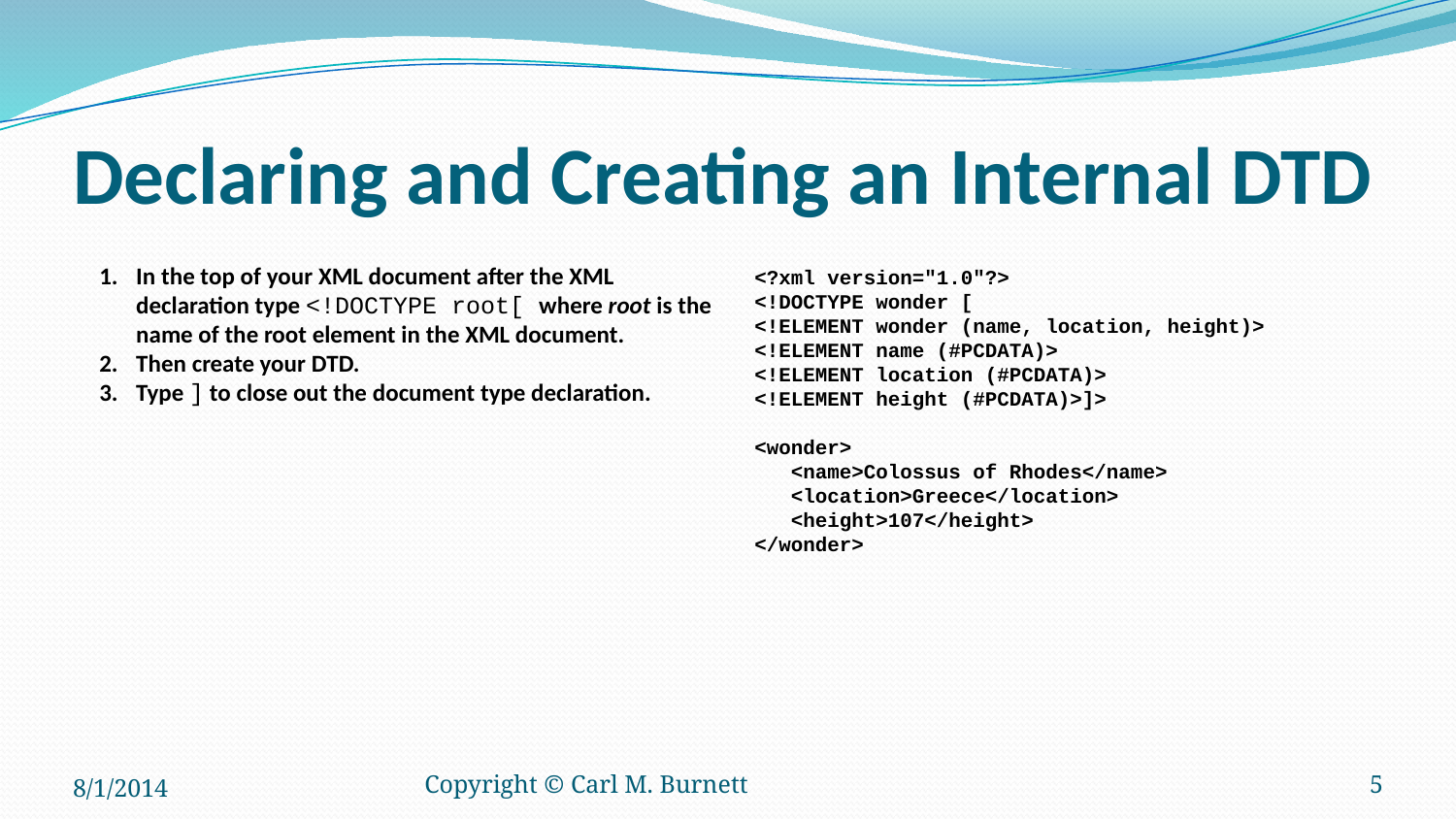

# Declaring and Creating an Internal DTD
In the top of your XML document after the XML declaration type <!DOCTYPE root[ where root is the name of the root element in the XML document.
Then create your DTD.
Type ] to close out the document type declaration.
<?xml version="1.0"?>
<!DOCTYPE wonder [
<!ELEMENT wonder (name, location, height)>
<!ELEMENT name (#PCDATA)>
<!ELEMENT location (#PCDATA)>
<!ELEMENT height (#PCDATA)>]>

<wonder>
   <name>Colossus of Rhodes</name>
   <location>Greece</location>
   <height>107</height>
</wonder>
8/1/2014
Copyright © Carl M. Burnett
5